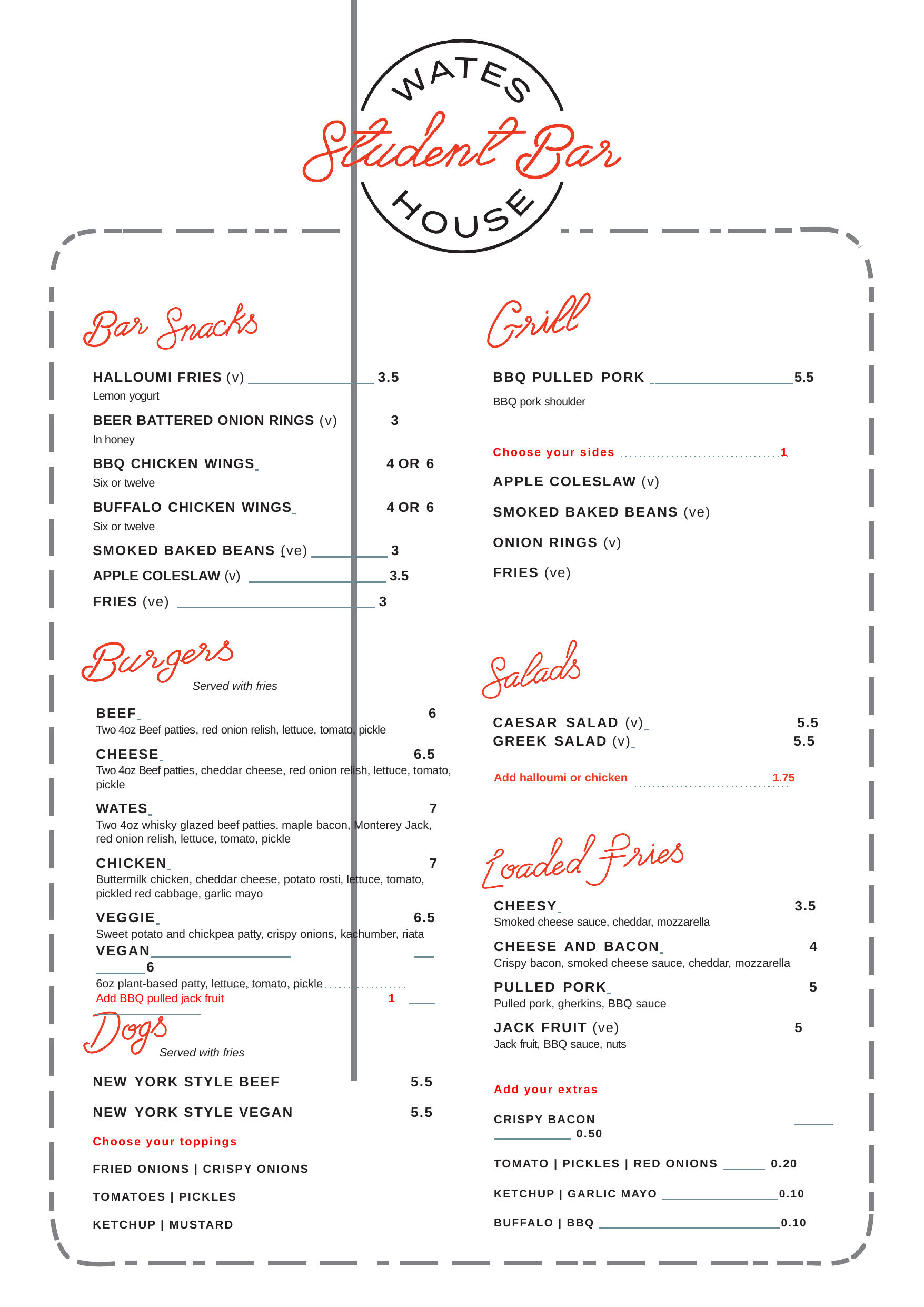

BBQ PULLED PORK                              5.5
BBQ pork shoulder

Choose your sides                                      1
APPLE COLESLAW (v)
SMOKED BAKED BEANS (ve)
ONION RINGS (v)
FRIES (ve)
HALLOUMI FRIES (v)                                   3.5
Lemon yogurt
BEER BATTERED ONION RINGS (v)	 3
In honey
BBQ CHICKEN WINGS 	4 OR 6
Six or twelve
BUFFALO CHICKEN WINGS 	4 OR 6
Six or twelve
SMOKED BAKED BEANS (ve)                      3
APPLE COLESLAW (v)                                       3.5
FRIES (ve)                                                       3

Served with fries
BEEF 	6
Two 4oz Beef patties, red onion relish, lettuce, tomato, pickle
CHEESE 	6.5
Two 4oz Beef patties, cheddar cheese, red onion relish, lettuce, tomato, pickle
WATES 	7
Two 4oz whisky glazed beef patties, maple bacon, Monterey Jack, red onion relish, lettuce, tomato, pickle
CHICKEN 	7
Buttermilk chicken, cheddar cheese, potato rosti, lettuce, tomato, pickled red cabbage, garlic mayo
VEGGIE 	6.5
Sweet potato and chickpea patty, crispy onions, kachumber, riata
VEGAN                            	               6
6oz plant-based patty, lettuce, tomato, pickle
Add BBQ pulled jack fruit                                                   1
CAESAR SALAD (v) 	5.5  GREEK SALAD (v) 	5.5

Add halloumi or chicken                                             1.75

CHEESY 	3.5
Smoked cheese sauce, cheddar, mozzarella
CHEESE AND BACON 	4
Crispy bacon, smoked cheese sauce, cheddar, mozzarella
PULLED PORK 	5
Pulled pork, gherkins, BBQ sauce
JACK FRUIT (ve) 	5
Jack fruit, BBQ sauce, nuts

Add your extras

CRISPY BACON 	                             0.50

TOMATO | PICKLES | RED ONIONS            0.20

KETCHUP | GARLIC MAYO                            0.10

BUFFALO | BBQ                                           0.10

Served with fries
NEW YORK STYLE BEEF	5.5
NEW YORK STYLE VEGAN	5.5
Choose your toppings
FRIED ONIONS | CRISPY ONIONS
TOMATOES | PICKLES
KETCHUP | MUSTARD